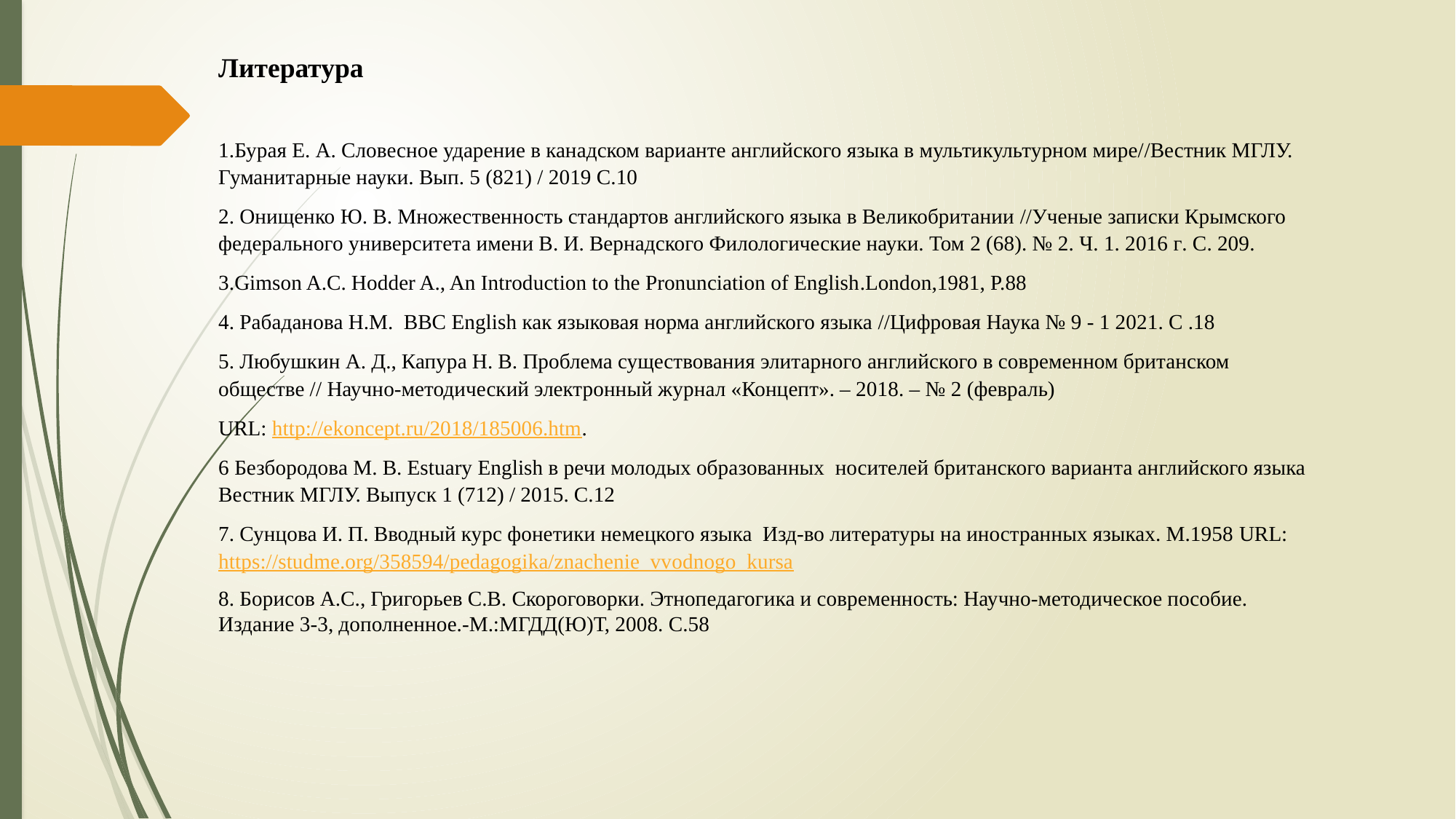

Литература

1.Бурая Е. А. Словесное ударение в канадском варианте английского языка в мультикультурном мире//Вестник МГЛУ. Гуманитарные науки. Вып. 5 (821) / 2019 С.10
2. Онищенко Ю. В. Множественность стандартов английского языка в Великобритании //Ученые записки Крымского федерального университета имени В. И. Вернадского Филологические науки. Том 2 (68). № 2. Ч. 1. 2016 г. С. 209.
3.Gimson A.C. Hodder A., An Introduction to the Pronunciation of English.London,1981, P.88
4. Рабаданова Н.М.  BBC English как языковая норма английского языка //Цифровая Наука № 9 - 1 2021. С .18
5. Любушкин А. Д., Капура Н. В. Проблема существования элитарного английского в современном британском обществе // Научно-методический электронный журнал «Концепт». – 2018. – № 2 (февраль)
URL: http://ekoncept.ru/2018/185006.htm.
6 Безбородова М. В. Estuary English в речи молодых образованных  носителей британского варианта английского языка Вестник МГЛУ. Выпуск 1 (712) / 2015. С.12
7. Сунцова И. П. Вводный курс фонетики немецкого языка  Изд-во литературы на иностранных языках. М.1958 URL:https://studme.org/358594/pedagogika/znachenie_vvodnogo_kursa
8. Борисов А.С., Григорьев С.В. Скороговорки. Этнопедагогика и современность: Научно-методическое пособие. Издание 3-3, дополненное.-М.:МГДД(Ю)Т, 2008. С.58